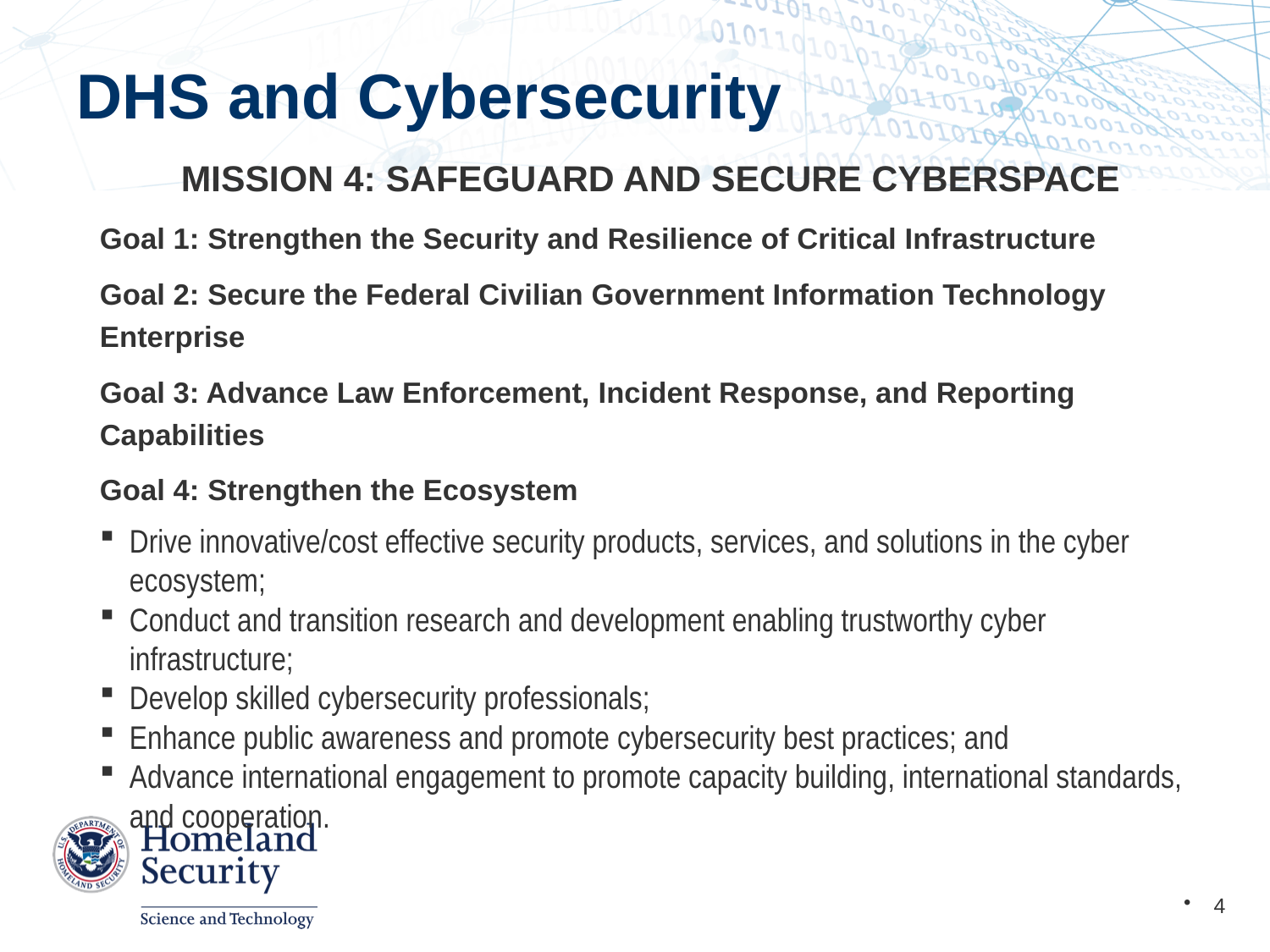

# DHS and Cybersecurity
MISSION 4: SAFEGUARD AND SECURE CYBERSPACE
Goal 1: Strengthen the Security and Resilience of Critical Infrastructure
Goal 2: Secure the Federal Civilian Government Information Technology Enterprise
Goal 3: Advance Law Enforcement, Incident Response, and Reporting Capabilities
Goal 4: Strengthen the Ecosystem
Drive innovative/cost effective security products, services, and solutions in the cyber ecosystem;
Conduct and transition research and development enabling trustworthy cyber infrastructure;
Develop skilled cybersecurity professionals;
Enhance public awareness and promote cybersecurity best practices; and
Advance international engagement to promote capacity building, international standards, and cooperation.

4